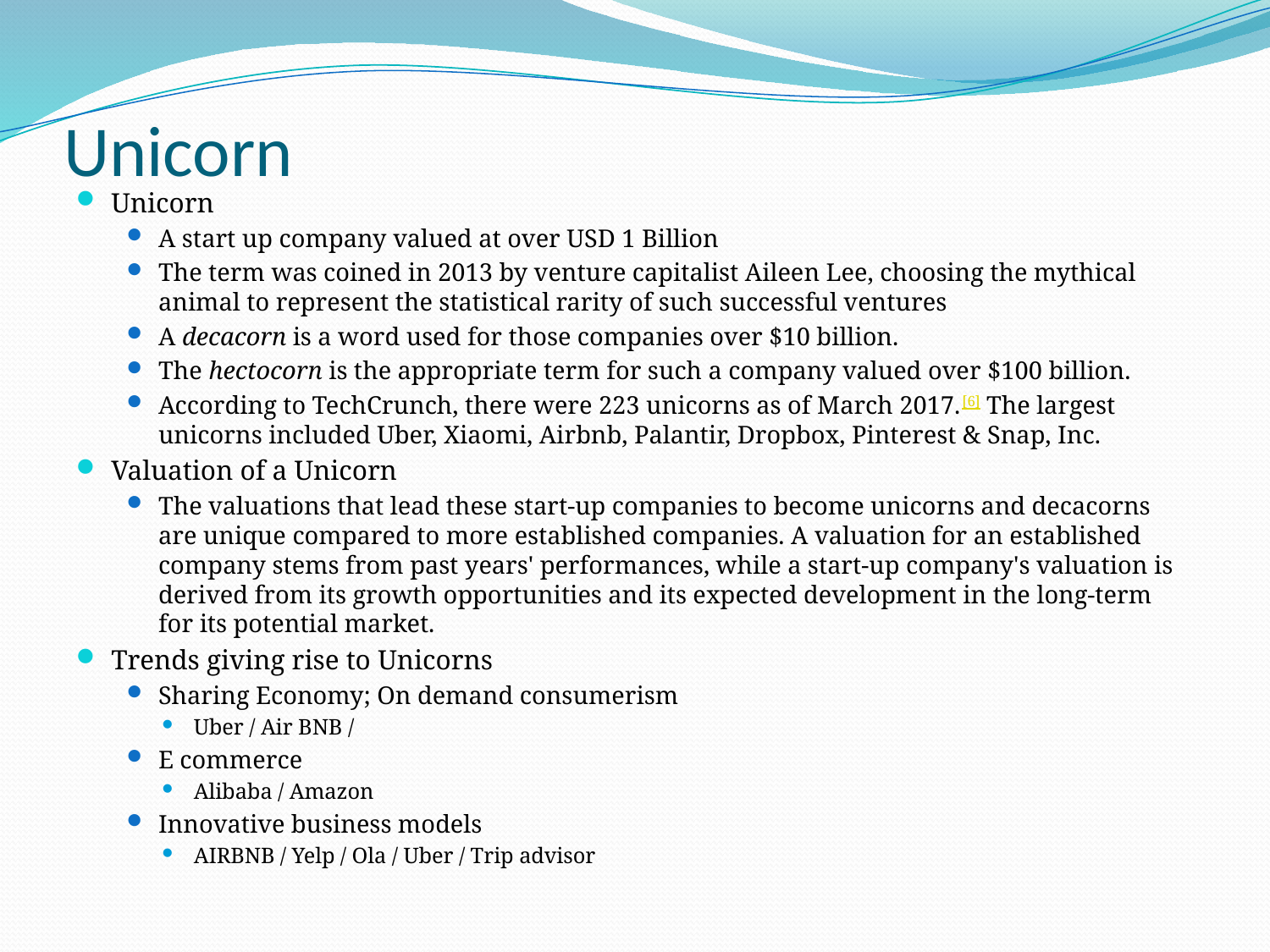

# Unicorn
Unicorn
A start up company valued at over USD 1 Billion
The term was coined in 2013 by venture capitalist Aileen Lee, choosing the mythical animal to represent the statistical rarity of such successful ventures
A decacorn is a word used for those companies over $10 billion.
The hectocorn is the appropriate term for such a company valued over $100 billion.
According to TechCrunch, there were 223 unicorns as of March 2017.[6] The largest unicorns included Uber, Xiaomi, Airbnb, Palantir, Dropbox, Pinterest & Snap, Inc.
Valuation of a Unicorn
The valuations that lead these start-up companies to become unicorns and decacorns are unique compared to more established companies. A valuation for an established company stems from past years' performances, while a start-up company's valuation is derived from its growth opportunities and its expected development in the long-term for its potential market.
Trends giving rise to Unicorns
Sharing Economy; On demand consumerism
Uber / Air BNB /
E commerce
Alibaba / Amazon
Innovative business models
AIRBNB / Yelp / Ola / Uber / Trip advisor